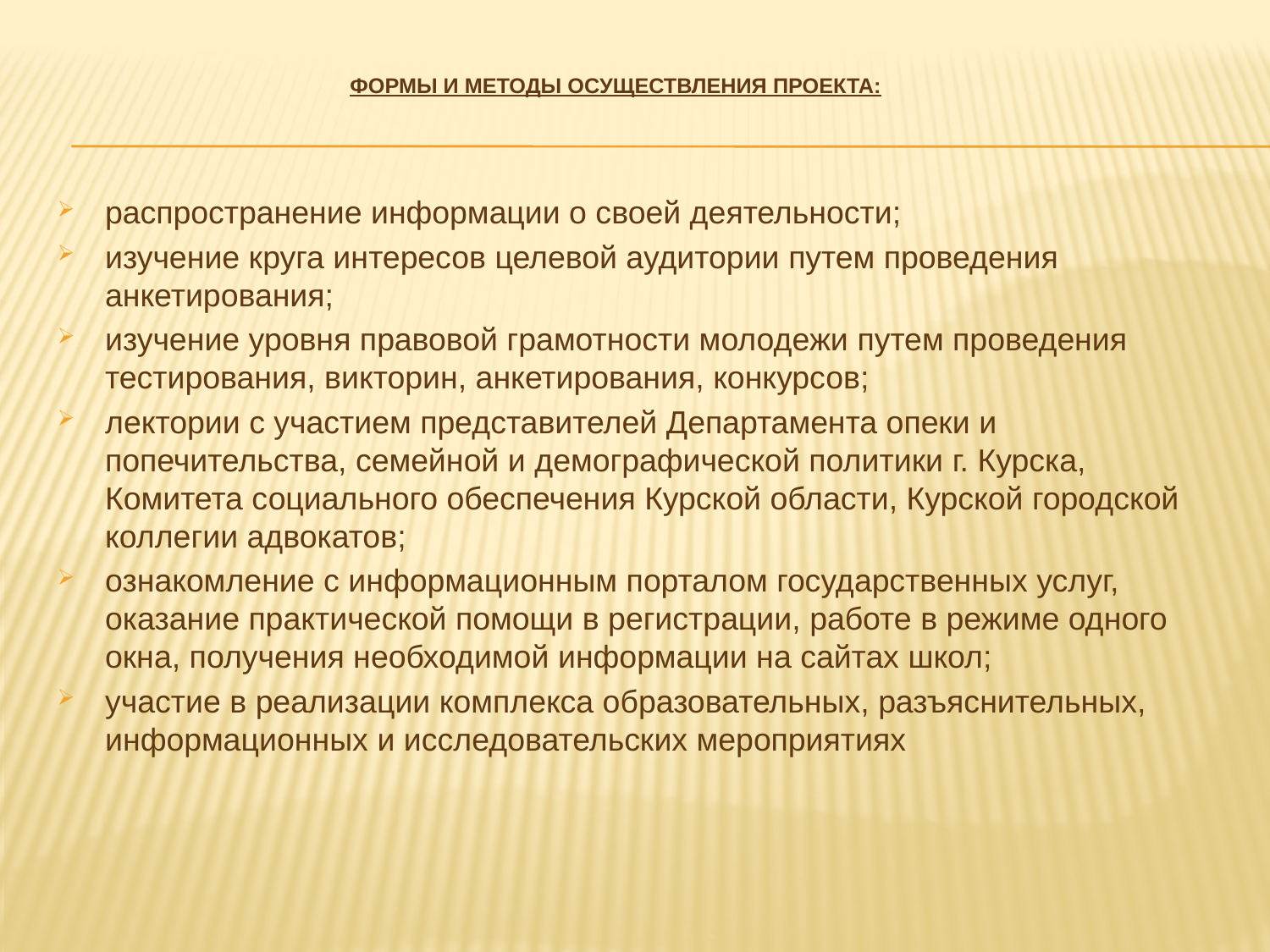

# Формы и методы осуществления проекта:
распространение информации о своей деятельности;
изучение круга интересов целевой аудитории путем проведения анкетирования;
изучение уровня правовой грамотности молодежи путем проведения тестирования, викторин, анкетирования, конкурсов;
лектории с участием представителей Департамента опеки и попечительства, семейной и демографической политики г. Курска, Комитета социального обеспечения Курской области, Курской городской коллегии адвокатов;
ознакомление с информационным порталом государственных услуг, оказание практической помощи в регистрации, работе в режиме одного окна, получения необходимой информации на сайтах школ;
участие в реализации комплекса образовательных, разъяснительных, информационных и исследовательских мероприятиях